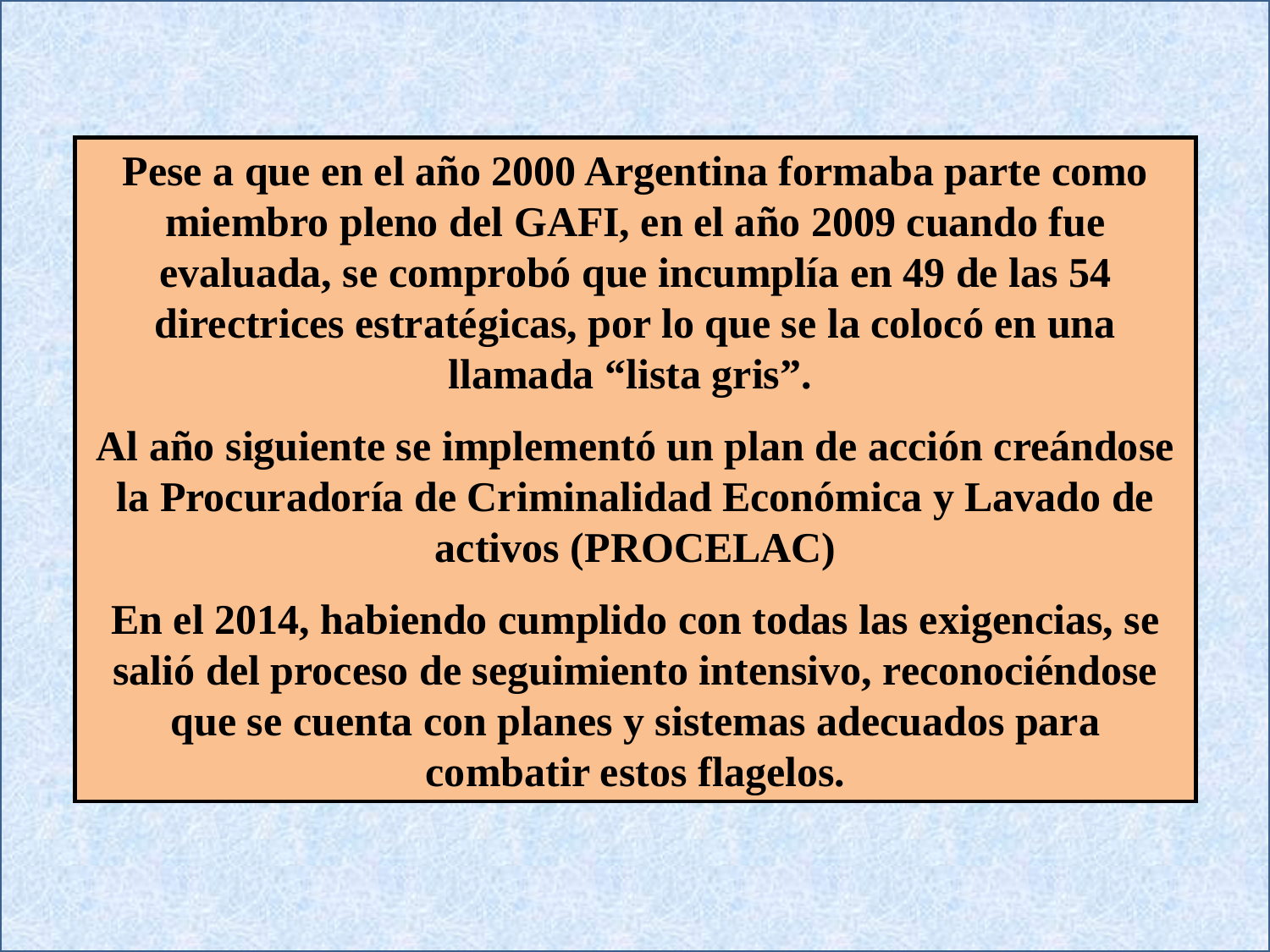

Pese a que en el año 2000 Argentina formaba parte como miembro pleno del GAFI, en el año 2009 cuando fue evaluada, se comprobó que incumplía en 49 de las 54 directrices estratégicas, por lo que se la colocó en una llamada “lista gris”.
Al año siguiente se implementó un plan de acción creándose la Procuradoría de Criminalidad Económica y Lavado de activos (PROCELAC)
En el 2014, habiendo cumplido con todas las exigencias, se salió del proceso de seguimiento intensivo, reconociéndose que se cuenta con planes y sistemas adecuados para combatir estos flagelos.